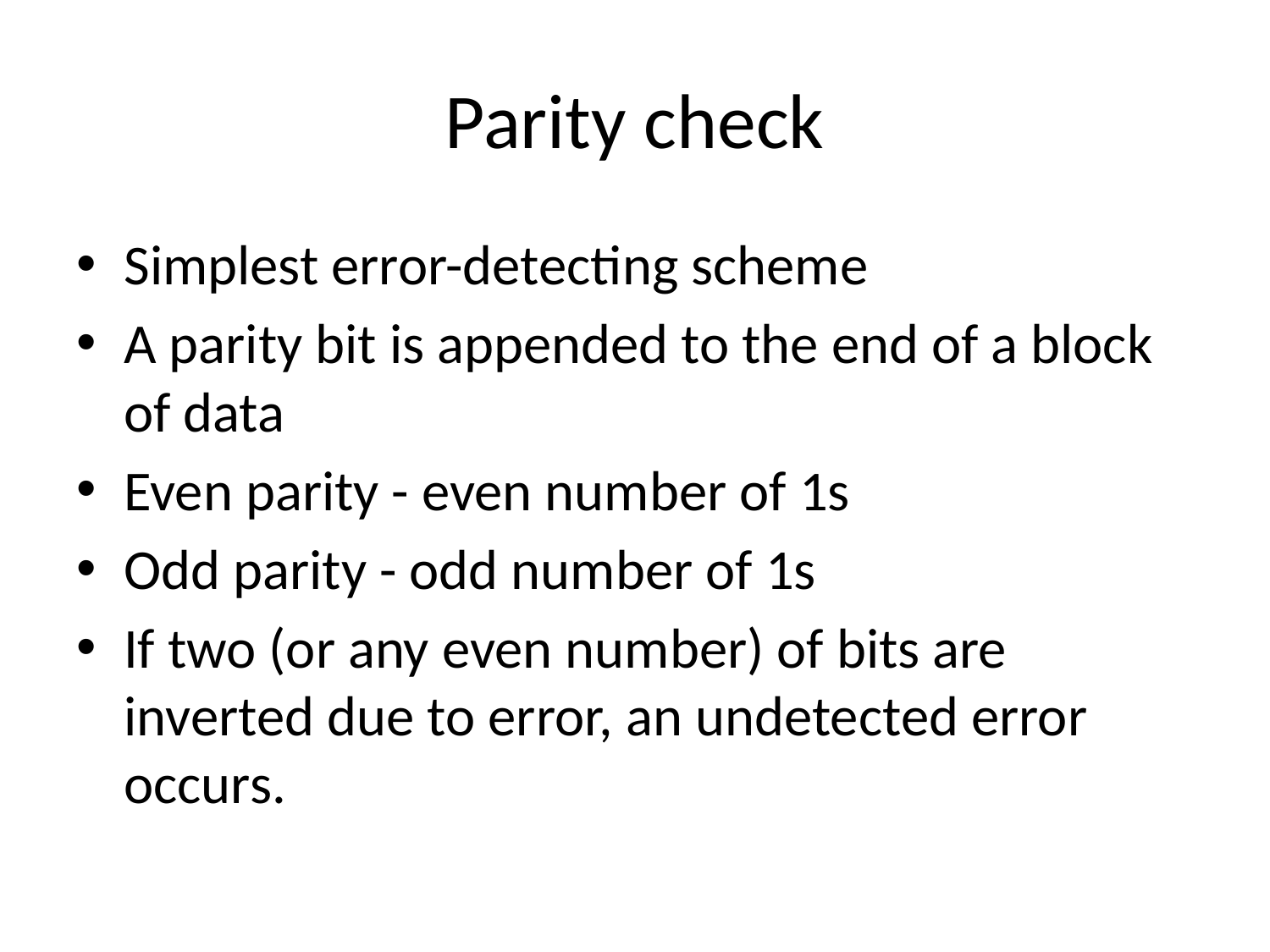

# Parity check
Simplest error-detecting scheme
A parity bit is appended to the end of a block of data
Even parity - even number of 1s
Odd parity - odd number of 1s
If two (or any even number) of bits are inverted due to error, an undetected error occurs.